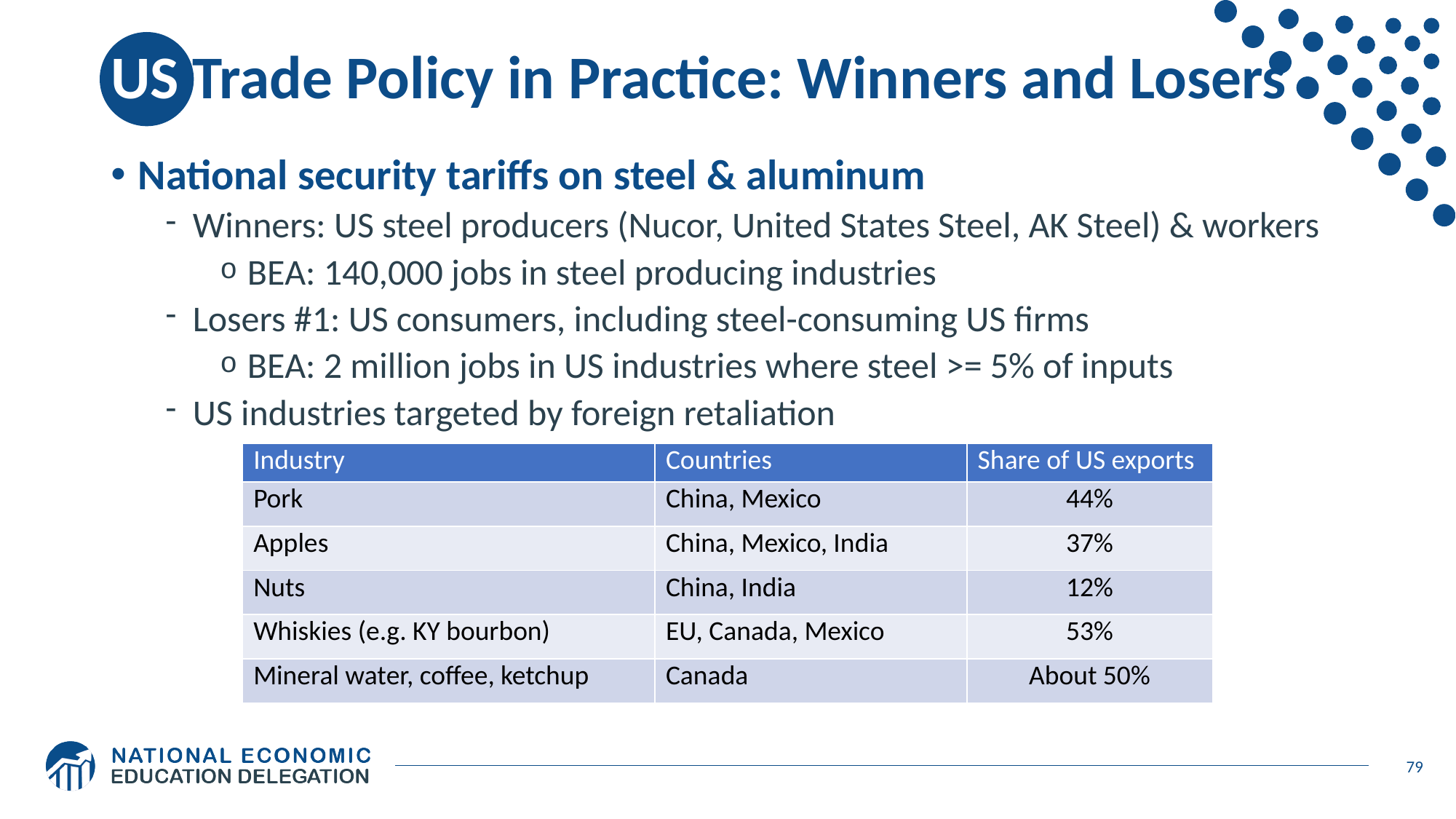

# US Trade Policy in Practice: Winners and Losers
National security tariffs on steel & aluminum
Winners: US steel producers (Nucor, United States Steel, AK Steel) & workers
BEA: 140,000 jobs in steel producing industries
Losers #1: US consumers, including steel-consuming US firms
BEA: 2 million jobs in US industries where steel >= 5% of inputs
US industries targeted by foreign retaliation

| Industry | Countries | Share of US exports |
| --- | --- | --- |
| Pork | China, Mexico | 44% |
| Apples | China, Mexico, India | 37% |
| Nuts | China, India | 12% |
| Whiskies (e.g. KY bourbon) | EU, Canada, Mexico | 53% |
| Mineral water, coffee, ketchup | Canada | About 50% |
79